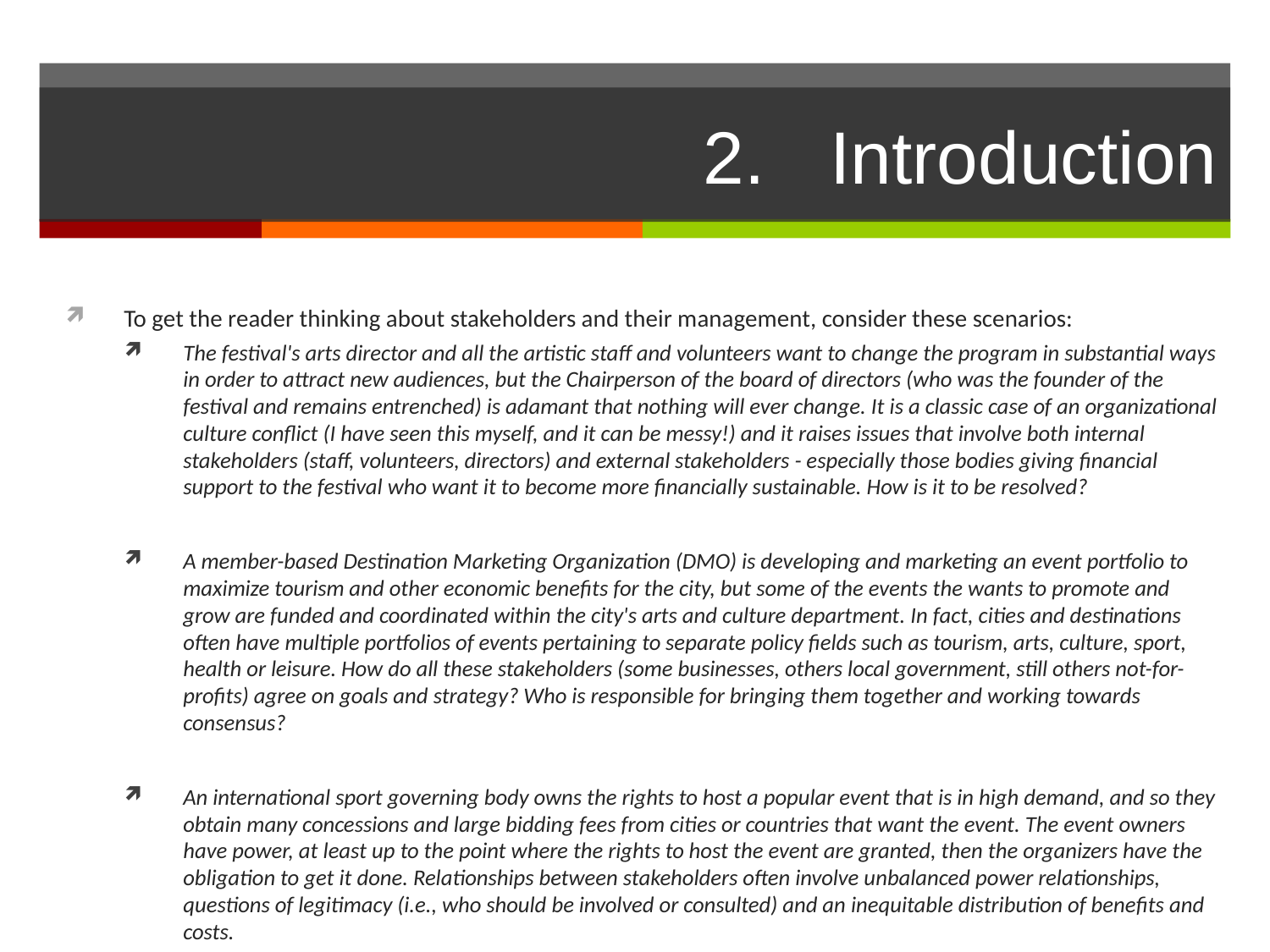

# 2.	Introduction
To get the reader thinking about stakeholders and their management, consider these scenarios:
The festival's arts director and all the artistic staff and volunteers want to change the program in substantial ways in order to attract new audiences, but the Chairperson of the board of directors (who was the founder of the festival and remains entrenched) is adamant that nothing will ever change. It is a classic case of an organizational culture conflict (I have seen this myself, and it can be messy!) and it raises issues that involve both internal stakeholders (staff, volunteers, directors) and external stakeholders - especially those bodies giving financial support to the festival who want it to become more financially sustainable. How is it to be resolved?

A member-based Destination Marketing Organization (DMO) is developing and marketing an event portfolio to maximize tourism and other economic benefits for the city, but some of the events the wants to promote and grow are funded and coordinated within the city's arts and culture department. In fact, cities and destinations often have multiple portfolios of events pertaining to separate policy fields such as tourism, arts, culture, sport, health or leisure. How do all these stakeholders (some businesses, others local government, still others not-for-profits) agree on goals and strategy? Who is responsible for bringing them together and working towards consensus?

An international sport governing body owns the rights to host a popular event that is in high demand, and so they obtain many concessions and large bidding fees from cities or countries that want the event. The event owners have power, at least up to the point where the rights to host the event are granted, then the organizers have the obligation to get it done. Relationships between stakeholders often involve unbalanced power relationships, questions of legitimacy (i.e., who should be involved or consulted) and an inequitable distribution of benefits and costs.